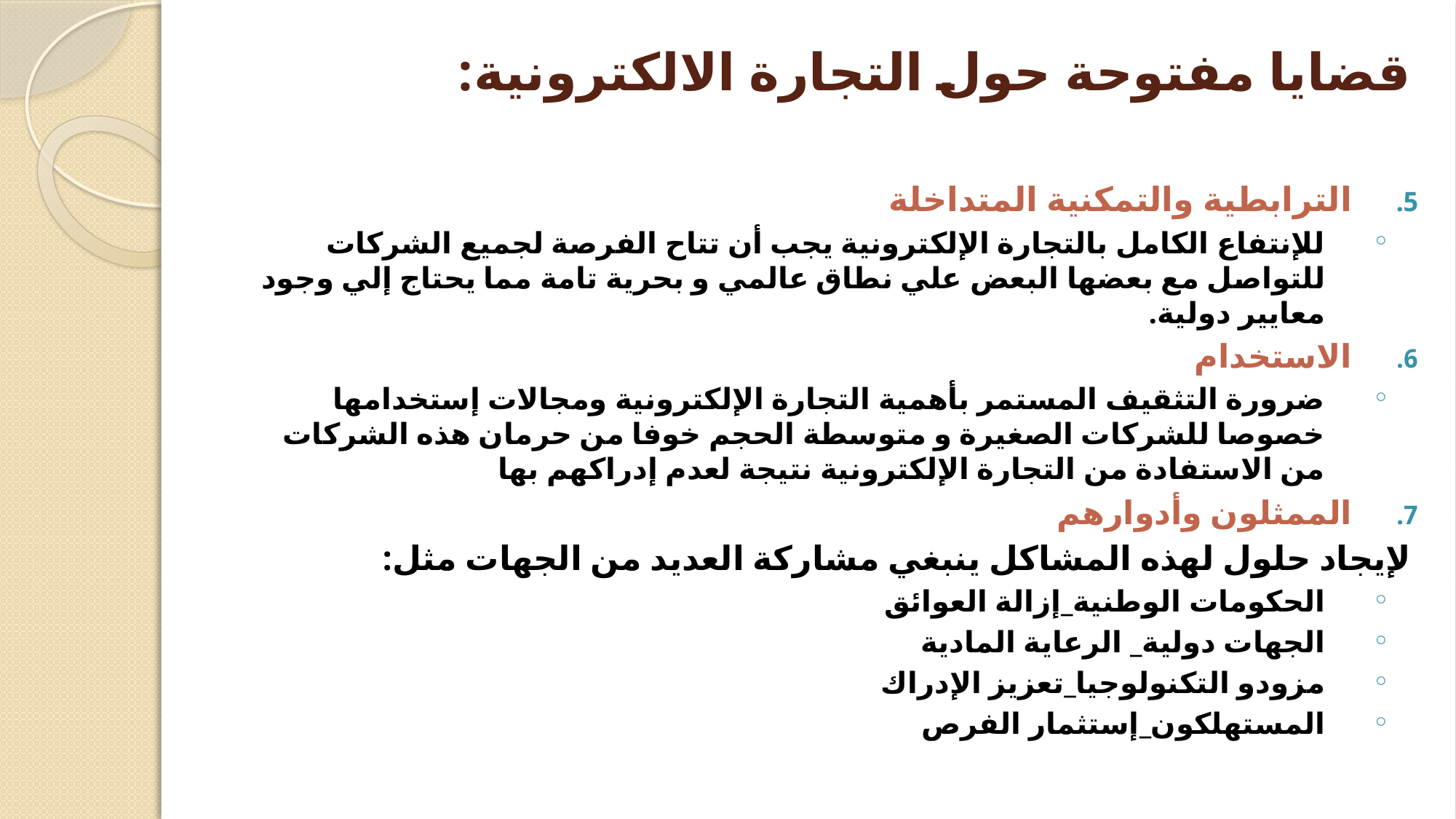

# قضايا مفتوحة حول التجارة الالكترونية:
الترابطية والتمكنية المتداخلة
للإنتفاع الكامل بالتجارة الإلكترونية يجب أن تتاح الفرصة لجميع الشركات للتواصل مع بعضها البعض علي نطاق عالمي و بحرية تامة مما يحتاج إلي وجود معايير دولية.
الاستخدام
ضرورة التثقيف المستمر بأهمية التجارة الإلكترونية ومجالات إستخدامها خصوصا للشركات الصغيرة و متوسطة الحجم خوفا من حرمان هذه الشركات من الاستفادة من التجارة الإلكترونية نتيجة لعدم إدراكهم بها
الممثلون وأدوارهم
لإيجاد حلول لهذه المشاكل ينبغي مشاركة العديد من الجهات مثل:
الحكومات الوطنية_إزالة العوائق
الجهات دولية_ الرعاية المادية
مزودو التكنولوجيا_تعزيز الإدراك
المستهلكون_إستثمار الفرص